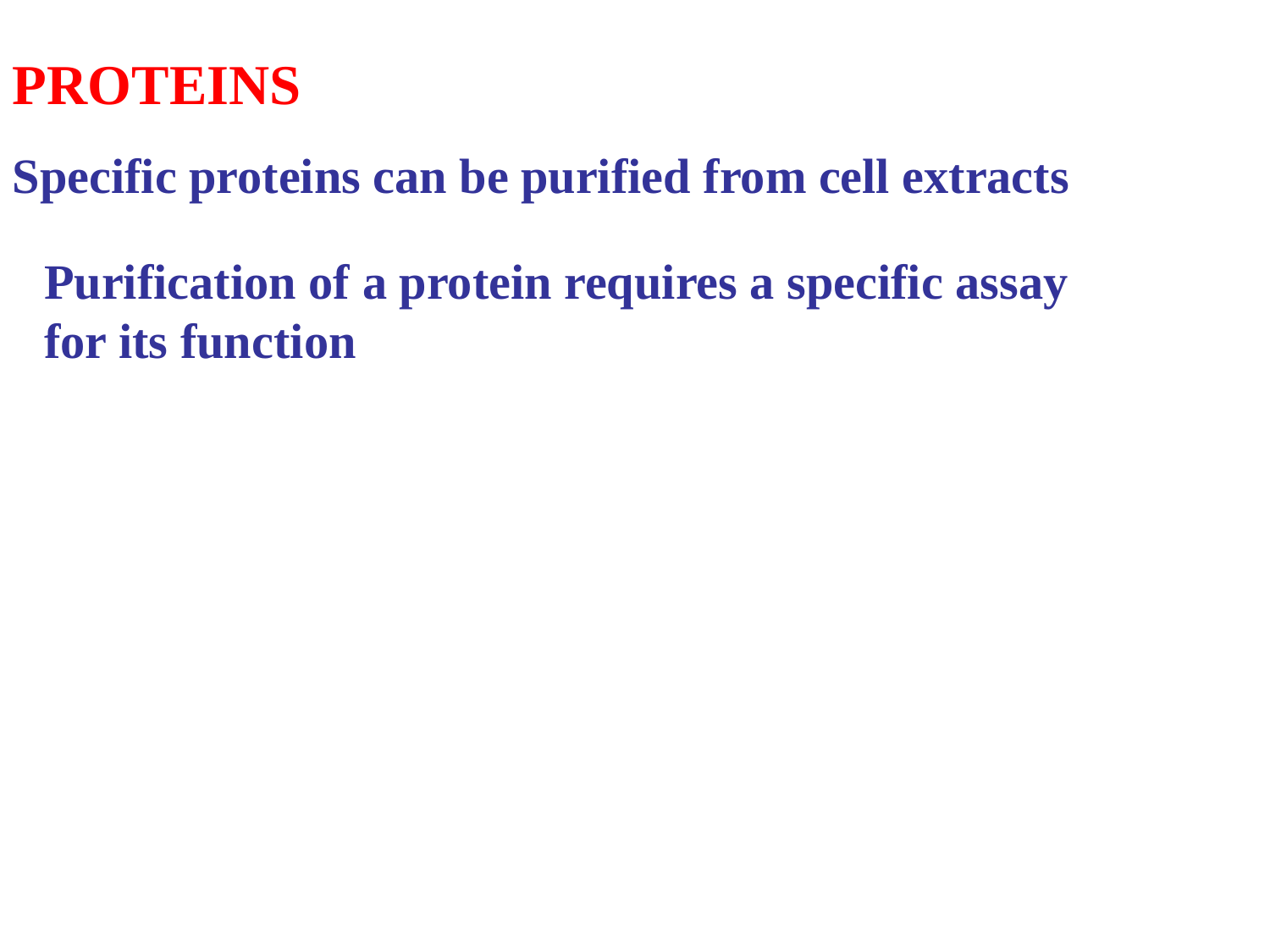

PROTEINS
Specific proteins can be purified from cell extracts
Purification of a protein requires a specific assay for its function